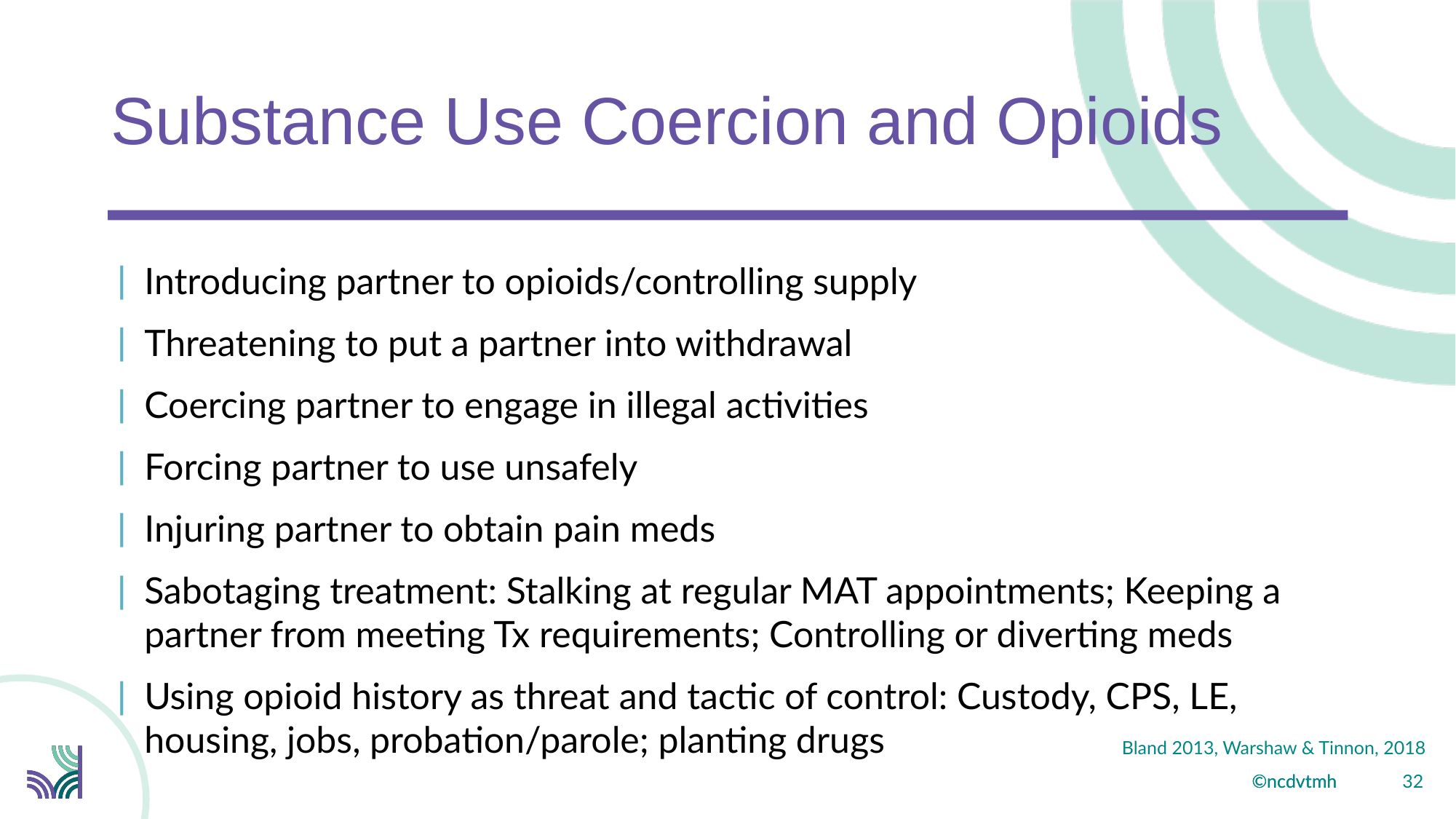

# Substance Use Coercion and Opioids
Introducing partner to opioids/controlling supply
Threatening to put a partner into withdrawal
Coercing partner to engage in illegal activities
Forcing partner to use unsafely
Injuring partner to obtain pain meds
Sabotaging treatment: Stalking at regular MAT appointments; Keeping a partner from meeting Tx requirements; Controlling or diverting meds
Using opioid history as threat and tactic of control: Custody, CPS, LE, housing, jobs, probation/parole; planting drugs

Bland 2013, Warshaw & Tinnon, 2018
32